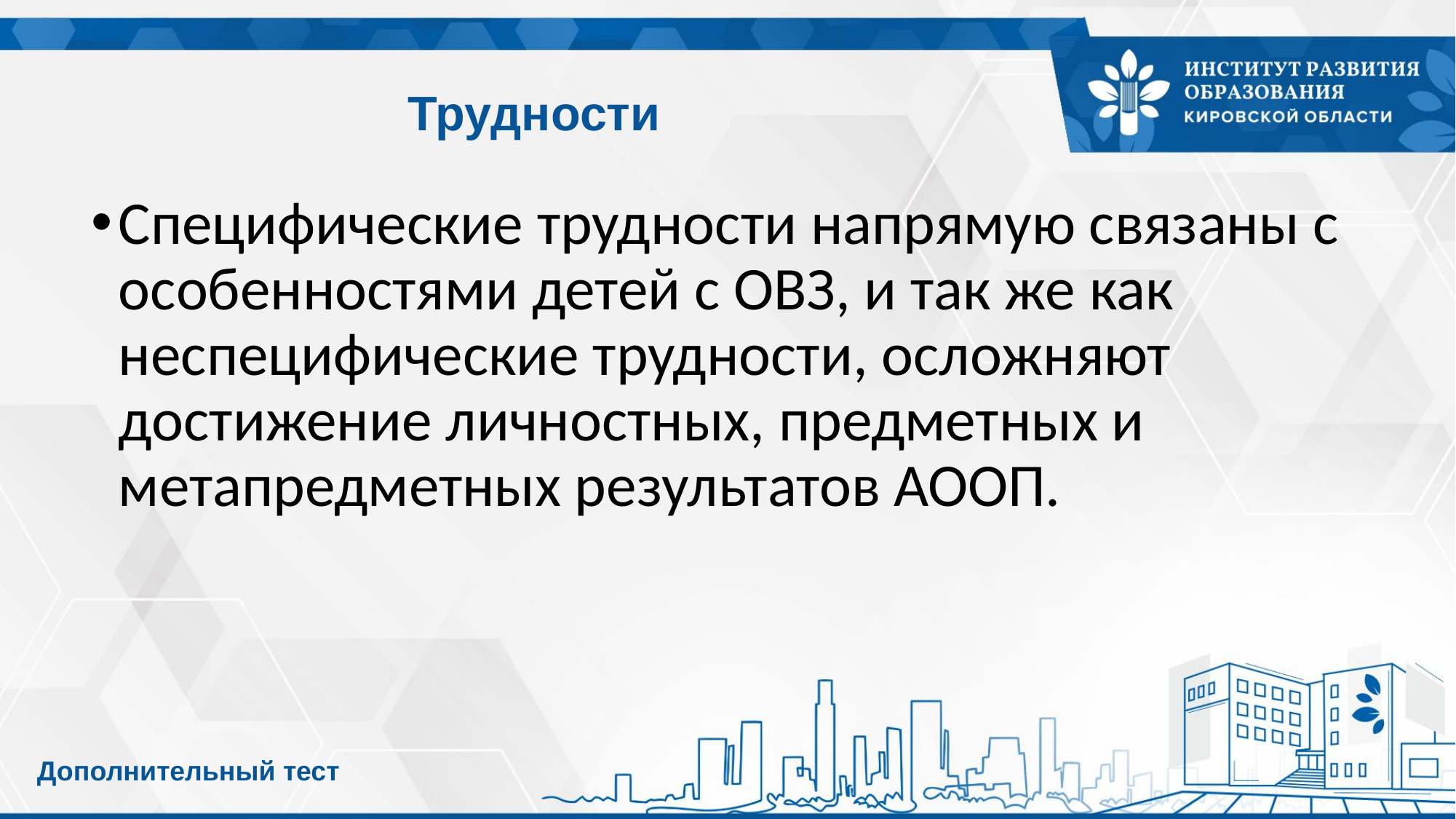

# Трудности
Специфические трудности напрямую связаны с особенностями детей с ОВЗ, и так же как неспецифические трудности, осложняют достижение личностных, предметных и метапредметных результатов АООП.
Дополнительный тест